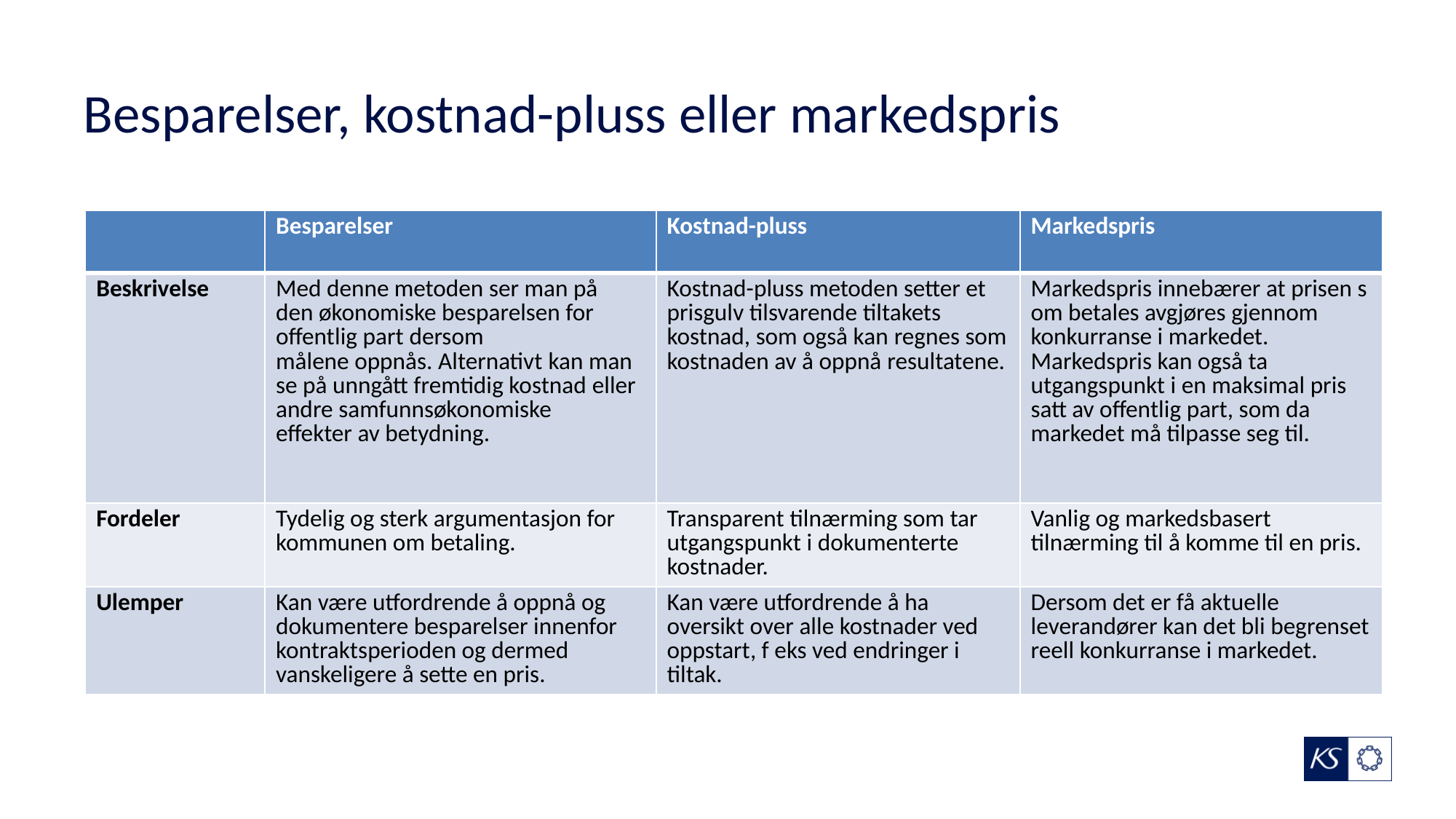

# Besparelser, kostnad-pluss eller markedspris
|  | Besparelser | Kostnad-pluss | Markedspris |
| --- | --- | --- | --- |
| Beskrivelse | Med denne metoden ser man på den økonomiske besparelsen for offentlig part dersom målene oppnås. Alternativt kan man se på unngått fremtidig kostnad eller andre samfunnsøkonomiske effekter av betydning. | Kostnad-pluss metoden setter et prisgulv tilsvarende tiltakets kostnad, som også kan regnes som kostnaden av å oppnå resultatene. ​ | Markedspris innebærer at prisen som betales avgjøres gjennom konkurranse i markedet. Markedspris kan også ta utgangspunkt i en maksimal pris satt av offentlig part, som da markedet må tilpasse seg til. |
| Fordeler | Tydelig og sterk argumentasjon for kommunen om betaling. | Transparent tilnærming som tar utgangspunkt i dokumenterte kostnader. | Vanlig og markedsbasert tilnærming til å komme til en pris. |
| Ulemper | Kan være utfordrende å oppnå og dokumentere besparelser innenfor kontraktsperioden og dermed vanskeligere å sette en pris. | Kan være utfordrende å ha oversikt over alle kostnader ved oppstart, f eks ved endringer i tiltak. | Dersom det er få aktuelle leverandører kan det bli begrenset reell konkurranse i markedet. |